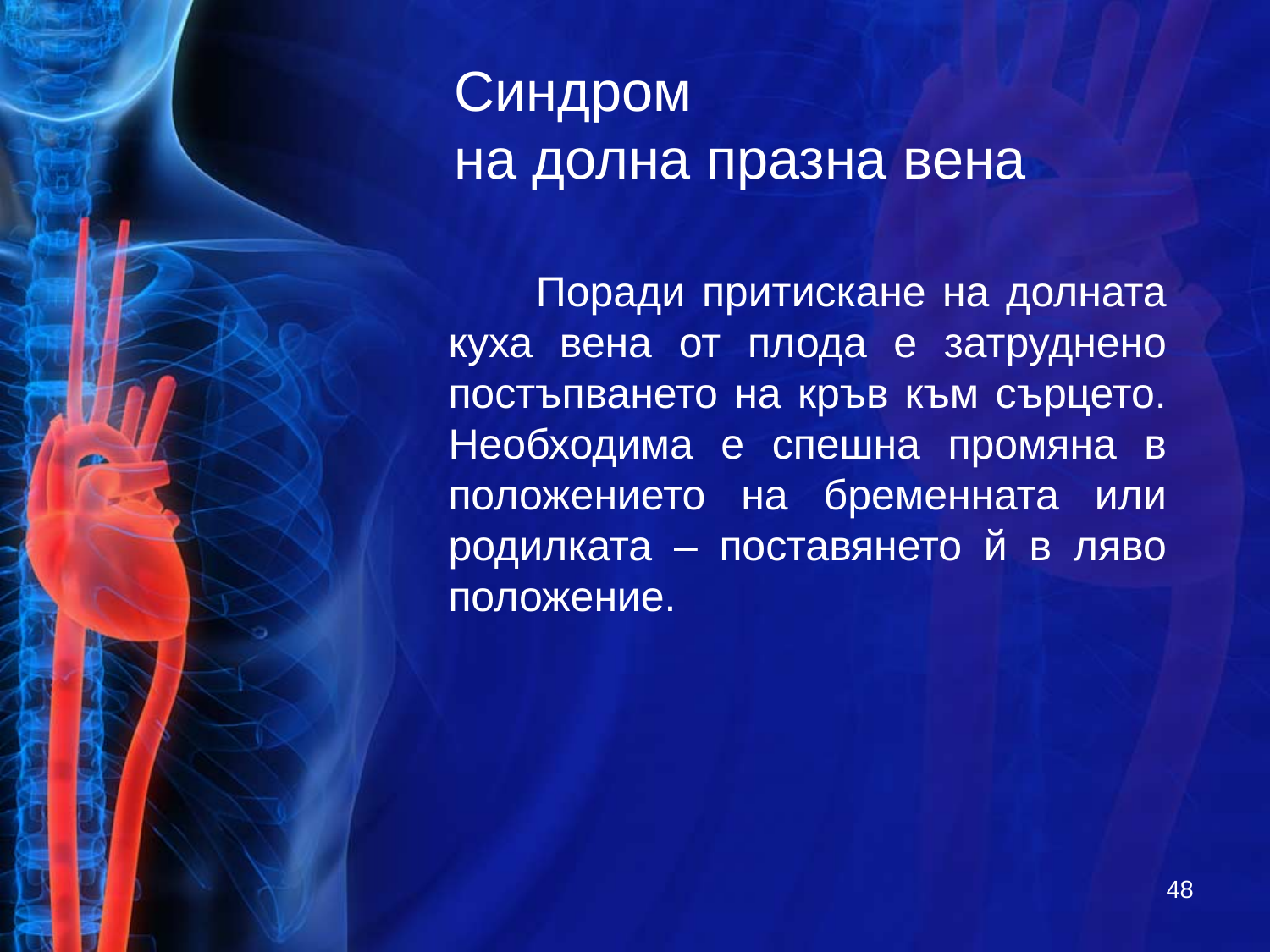

# Синдром на долна празна вена
Поради притискане на долната куха вена от плода е затруднено постъпването на кръв към сърцето. Необходима е спешна промяна в положението на бременната или родилката – поставянето й в ляво положение.
48